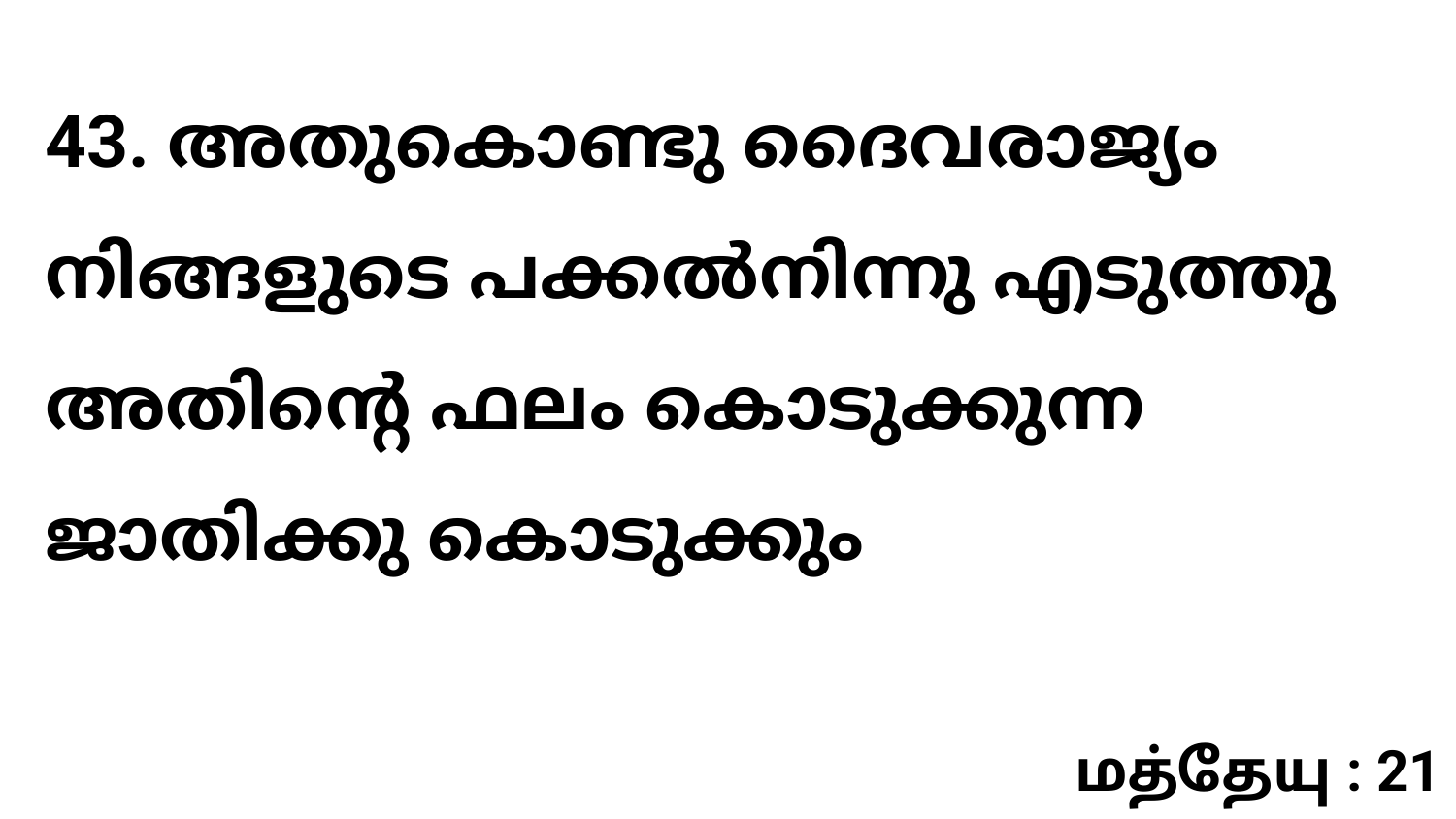

43. അതുകൊണ്ടു ദൈവരാജ്യം നിങ്ങളുടെ പക്കൽനിന്നു എടുത്തു അതിന്റെ ഫലം കൊടുക്കുന്ന ജാതിക്കു കൊടുക്കും
மத்தேயு : 21